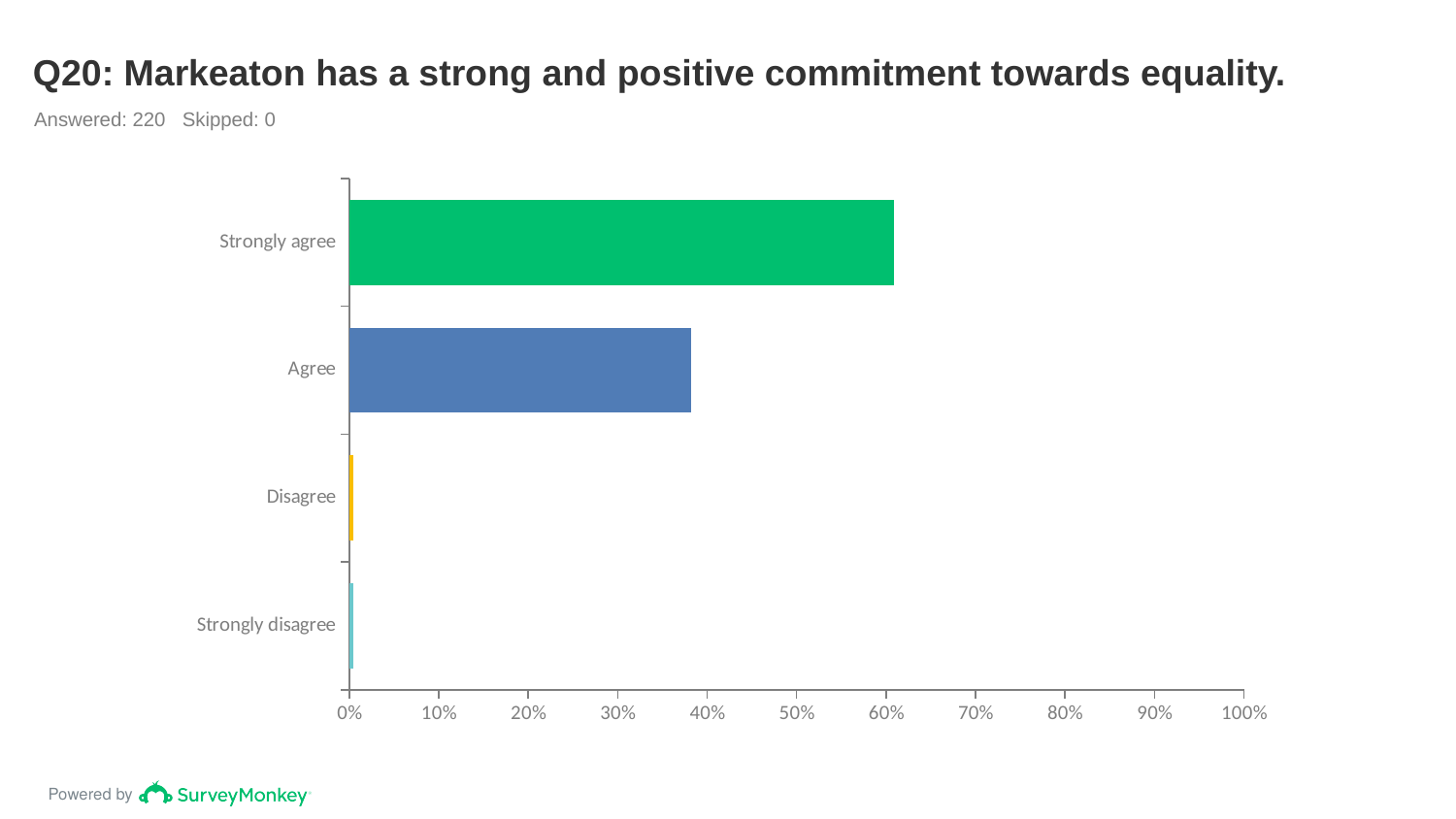

# Q20: Markeaton has a strong and positive commitment towards equality.
Answered: 220   Skipped: 0

### Chart

| Category |   |
|---|---|
| Strongly agree | 0.6091 |
| Agree | 0.3818 |
| Disagree | 0.0045 |
| Strongly disagree | 0.0045 |